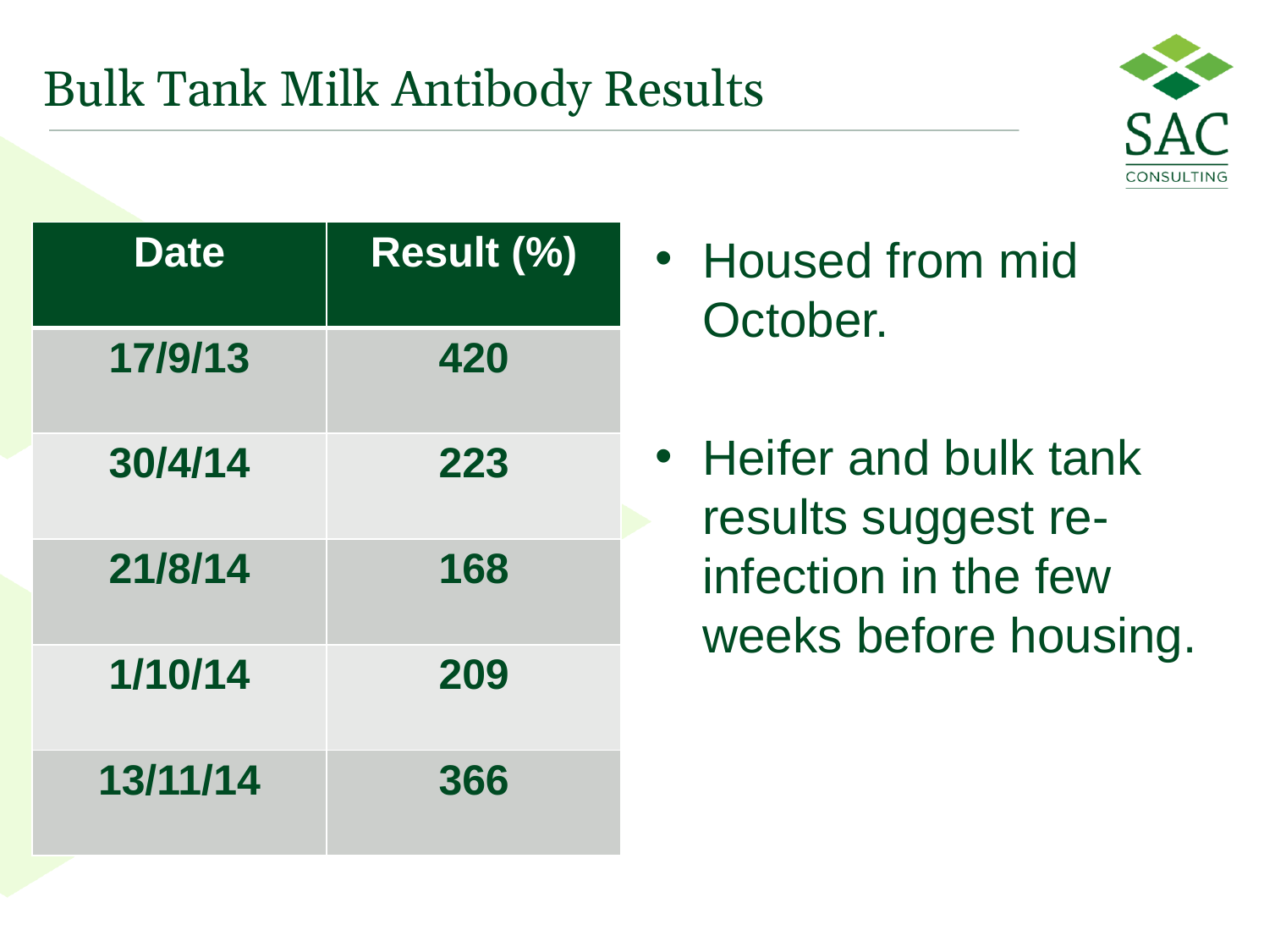

# Bulk Tank Milk Antibody Results
| Date | Result (%) |
| --- | --- |
| 17/9/13 | 420 |
| 30/4/14 | 223 |
| 21/8/14 | 168 |
| 1/10/14 | 209 |
| 13/11/14 | 366 |
Housed from mid October.

Heifer and bulk tank results suggest re-infection in the few weeks before housing.